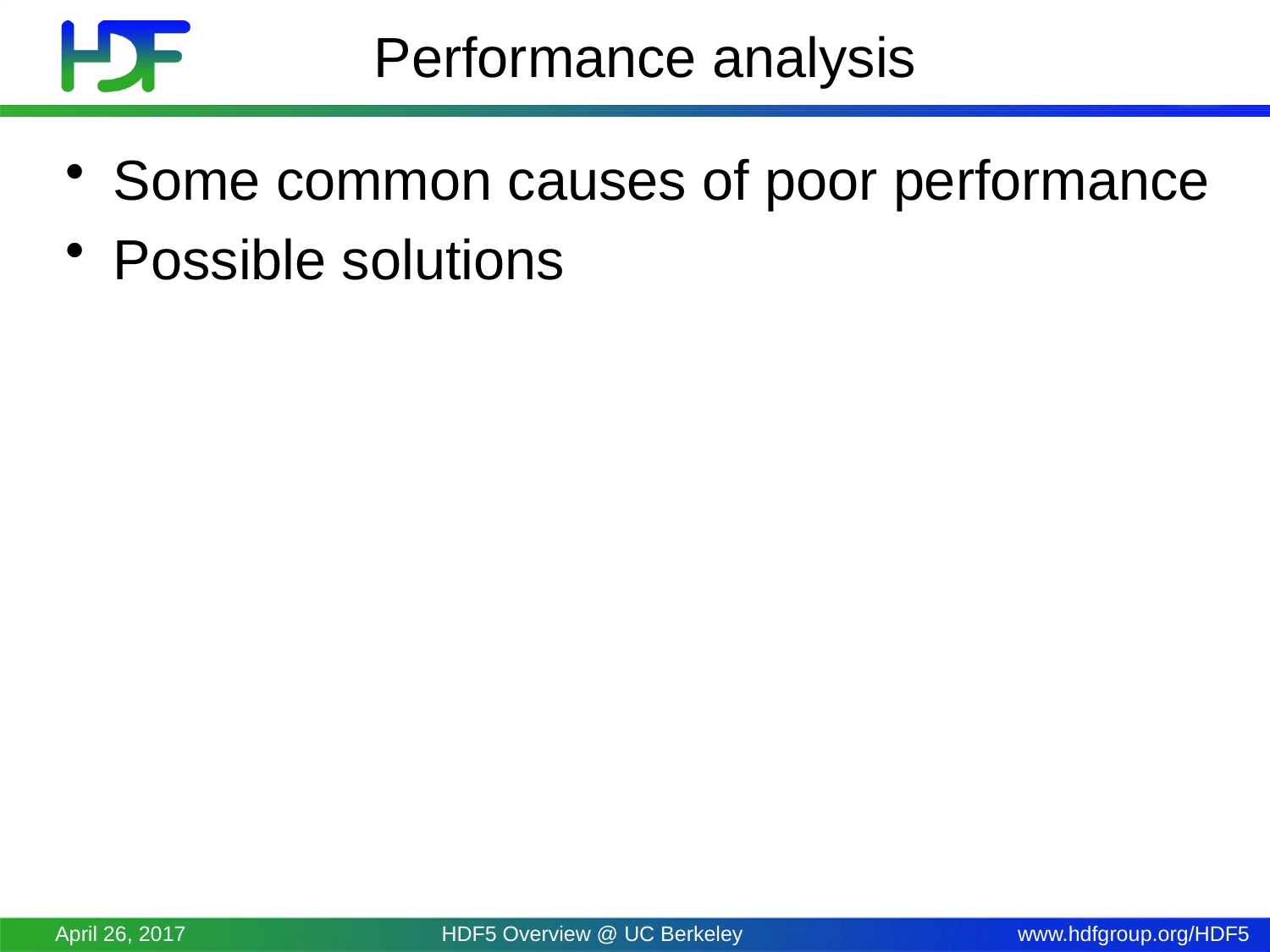

# Performance analysis
Some common causes of poor performance
Possible solutions
April 26, 2017
HDF5 Overview @ UC Berkeley